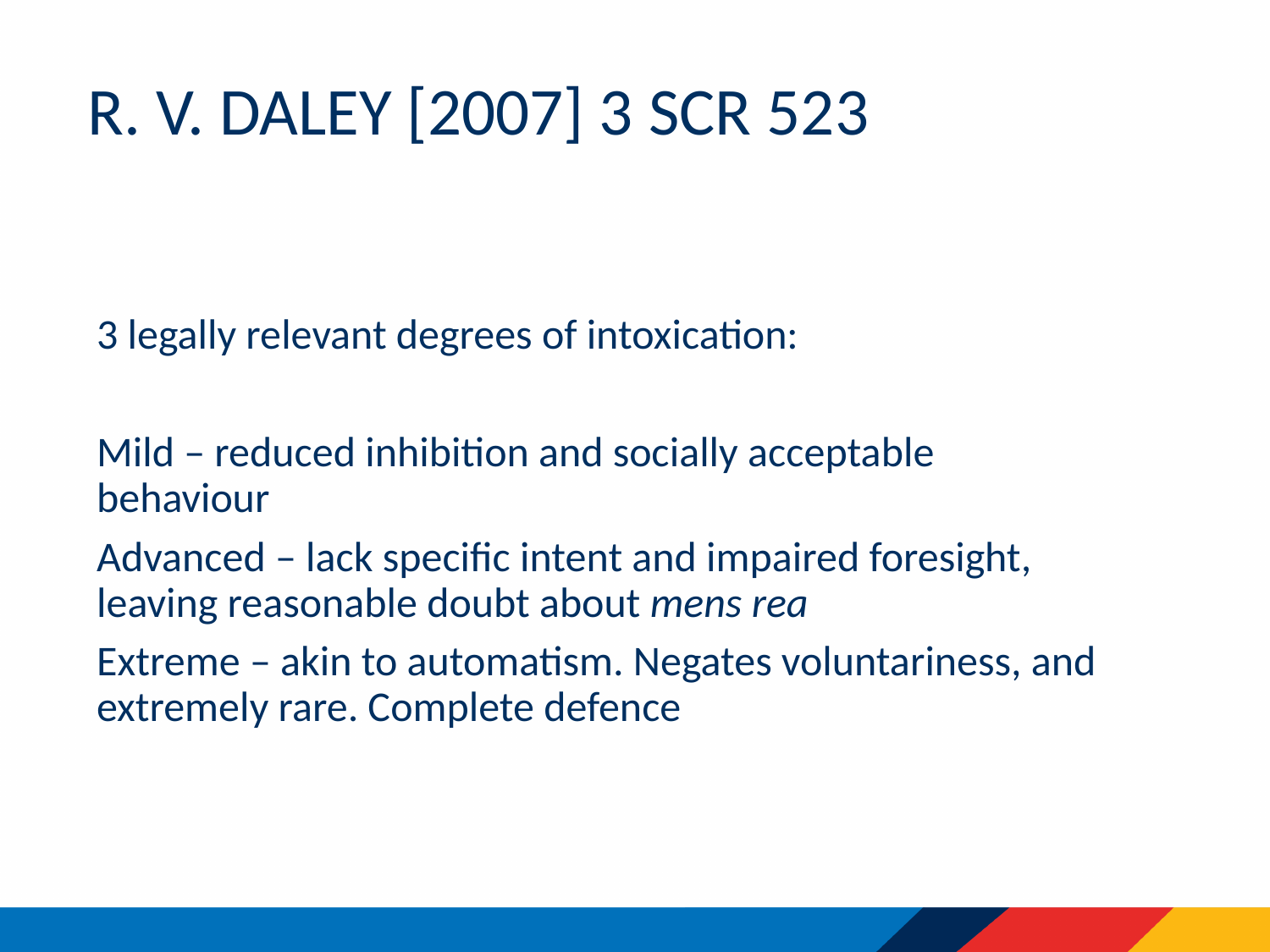

# R. v. Daley [2007] 3 SCR 523
3 legally relevant degrees of intoxication:

Mild – reduced inhibition and socially acceptable behaviour
Advanced – lack specific intent and impaired foresight, leaving reasonable doubt about mens rea
Extreme – akin to automatism. Negates voluntariness, and extremely rare. Complete defence